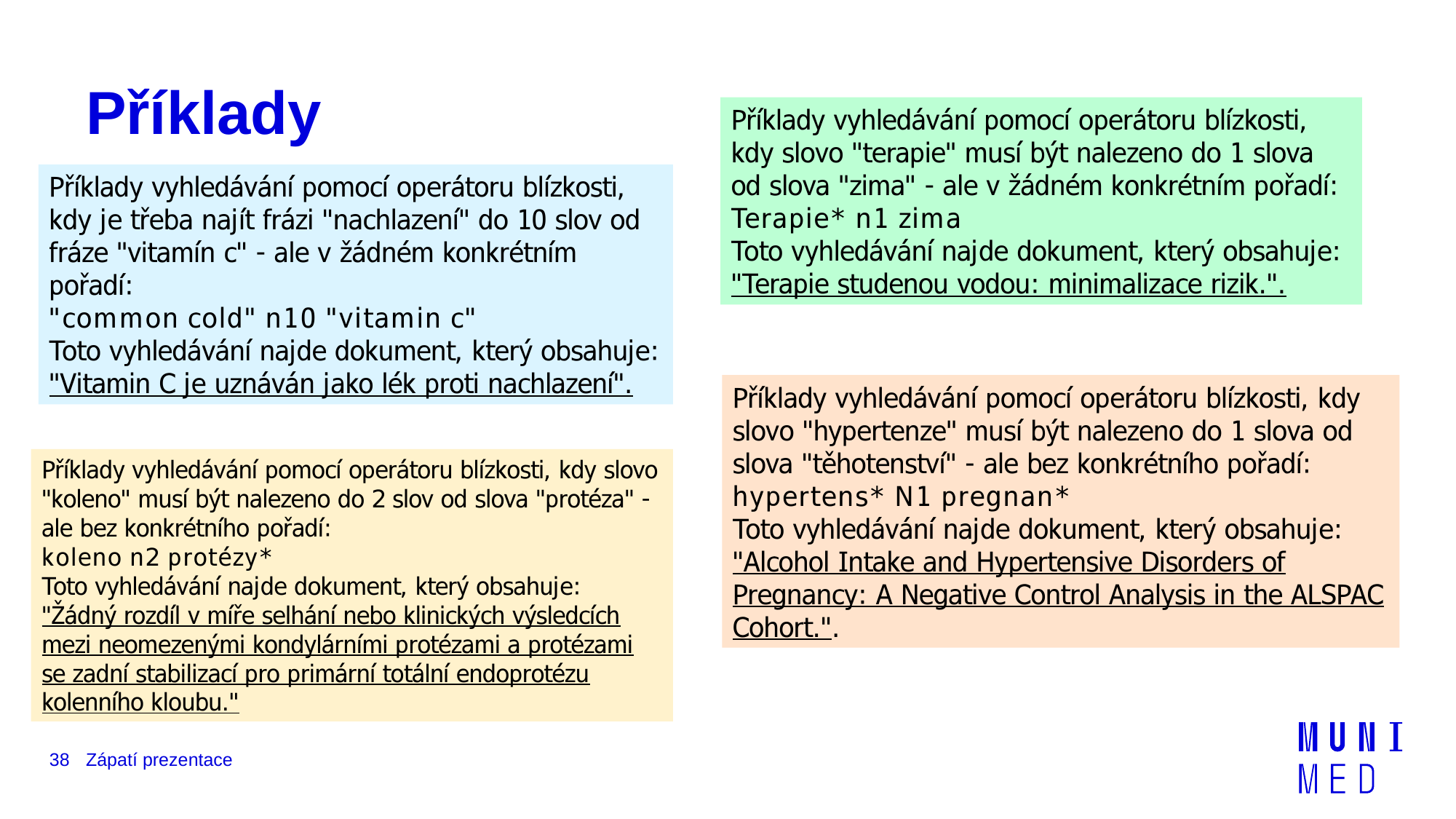

# Příklady
Příklady vyhledávání pomocí operátoru blízkosti, kdy slovo "terapie" musí být nalezeno do 1 slova od slova "zima" - ale v žádném konkrétním pořadí:
Terapie* n1 zima
Toto vyhledávání najde dokument, který obsahuje: "Terapie studenou vodou: minimalizace rizik.".
Příklady vyhledávání pomocí operátoru blízkosti, kdy je třeba najít frázi "nachlazení" do 10 slov od fráze "vitamín c" - ale v žádném konkrétním pořadí:
"common cold" n10 "vitamin c"
Toto vyhledávání najde dokument, který obsahuje: "Vitamin C je uznáván jako lék proti nachlazení".

Příklady vyhledávání pomocí operátoru blízkosti, kdy slovo "hypertenze" musí být nalezeno do 1 slova od slova "těhotenství" - ale bez konkrétního pořadí:
hypertens* N1 pregnan*
Toto vyhledávání najde dokument, který obsahuje: "Alcohol Intake and Hypertensive Disorders of Pregnancy: A Negative Control Analysis in the ALSPAC Cohort.".
Příklady vyhledávání pomocí operátoru blízkosti, kdy slovo "koleno" musí být nalezeno do 2 slov od slova "protéza" - ale bez konkrétního pořadí:
koleno n2 protézy*
Toto vyhledávání najde dokument, který obsahuje: "Žádný rozdíl v míře selhání nebo klinických výsledcích mezi neomezenými kondylárními protézami a protézami se zadní stabilizací pro primární totální endoprotézu kolenního kloubu."
38
Zápatí prezentace